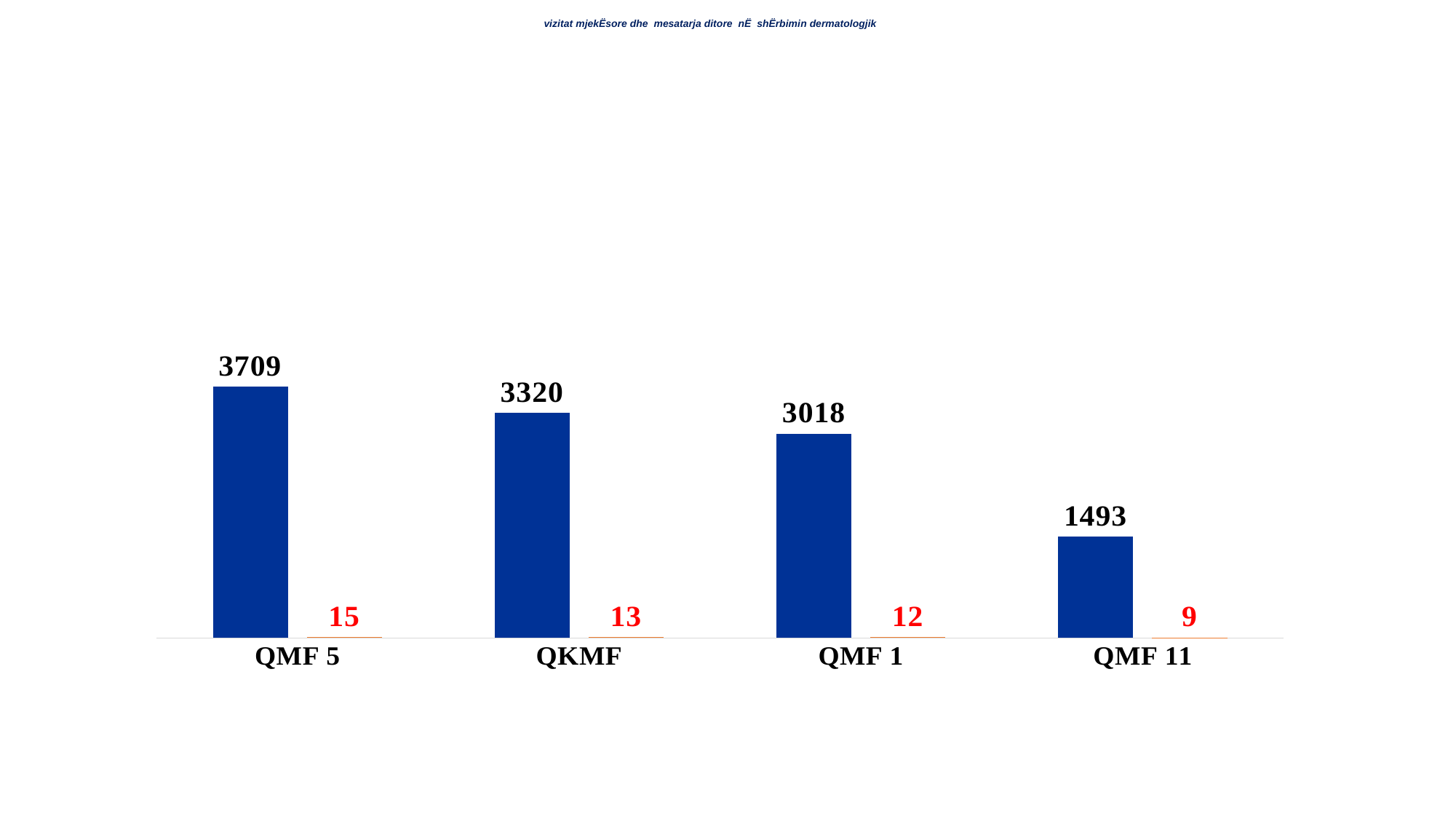

# vizitat mjekËsore dhe  mesatarja ditore  nË  shËrbimin dermatologjik

### Chart

| Category |  |  |
|---|---|---|
| QMF 5 | 3709.0 | 14.836 |
| QKMF | 3320.0 | 13.28 |
| QMF 1 | 3018.0 | 12.072 |
| QMF 11 | 1493.0 | 8.730994152046783 |